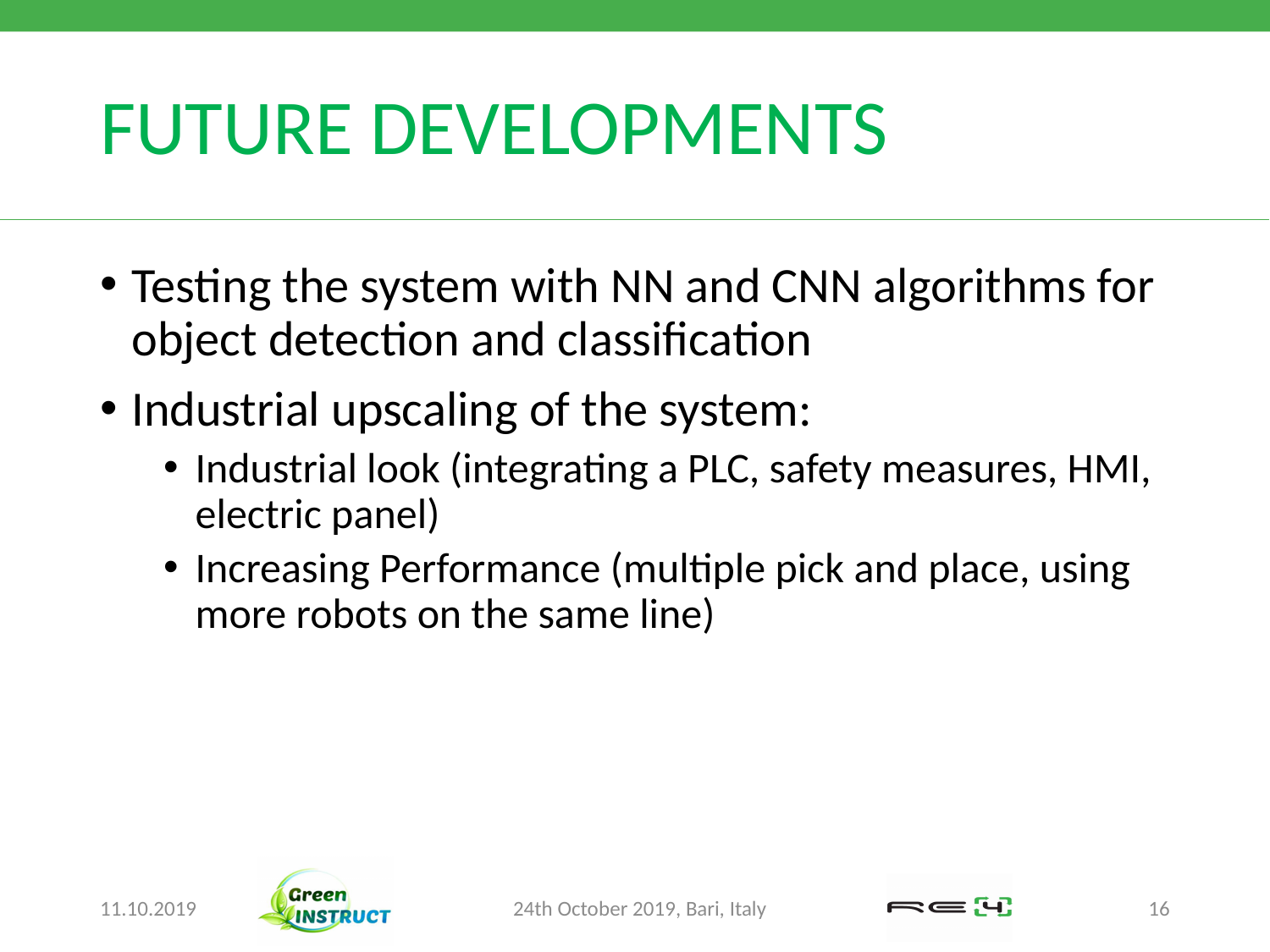

# FUTURE DEVELOPMENTS
Testing the system with NN and CNN algorithms for object detection and classification
Industrial upscaling of the system:
Industrial look (integrating a PLC, safety measures, HMI, electric panel)
Increasing Performance (multiple pick and place, using more robots on the same line)
11.10.2019
24th October 2019, Bari, Italy
16